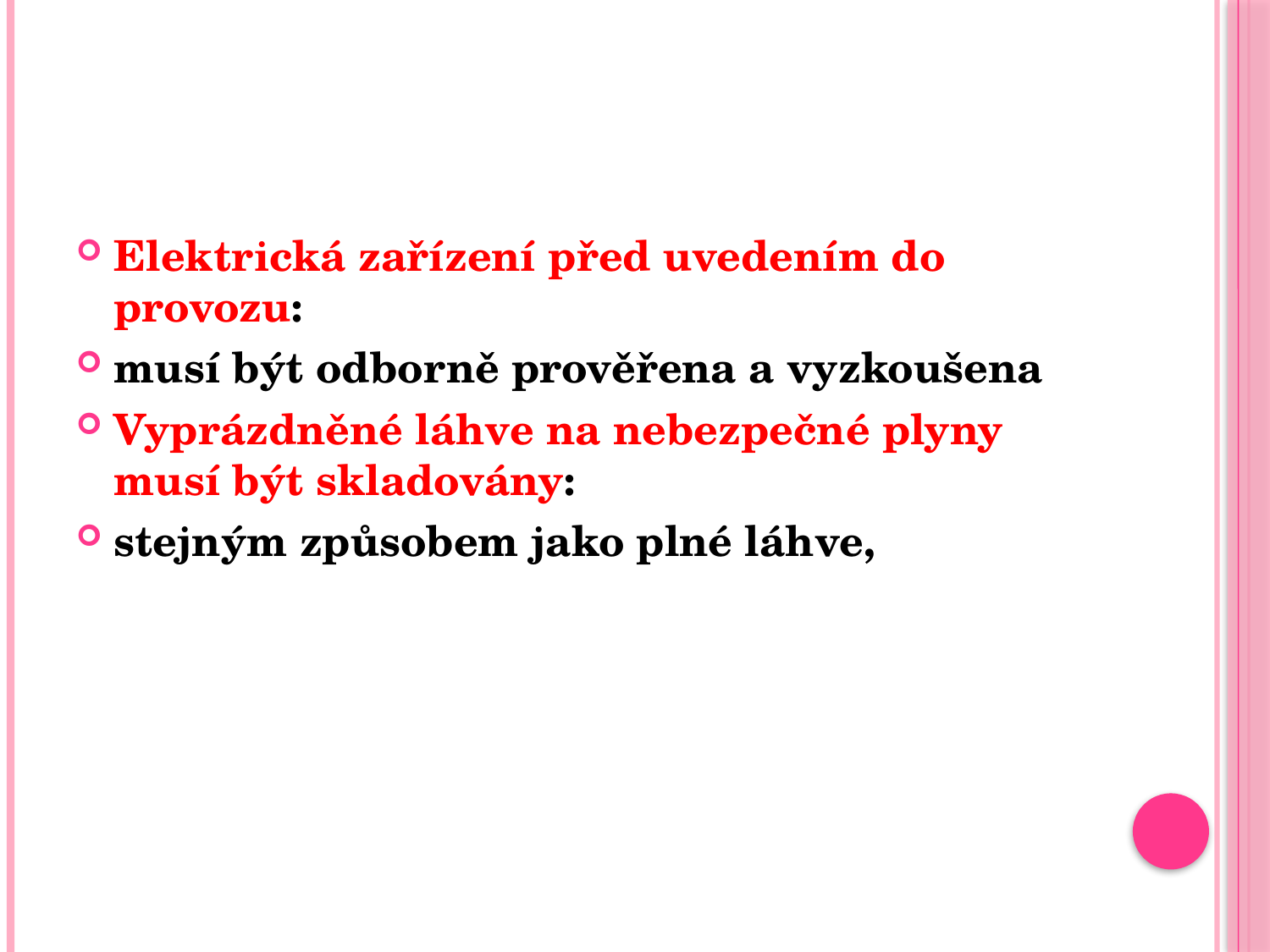

Elektrická zařízení před uvedením do provozu:
musí být odborně prověřena a vyzkoušena
Vyprázdněné láhve na nebezpečné plyny musí být skladovány:
stejným způsobem jako plné láhve,